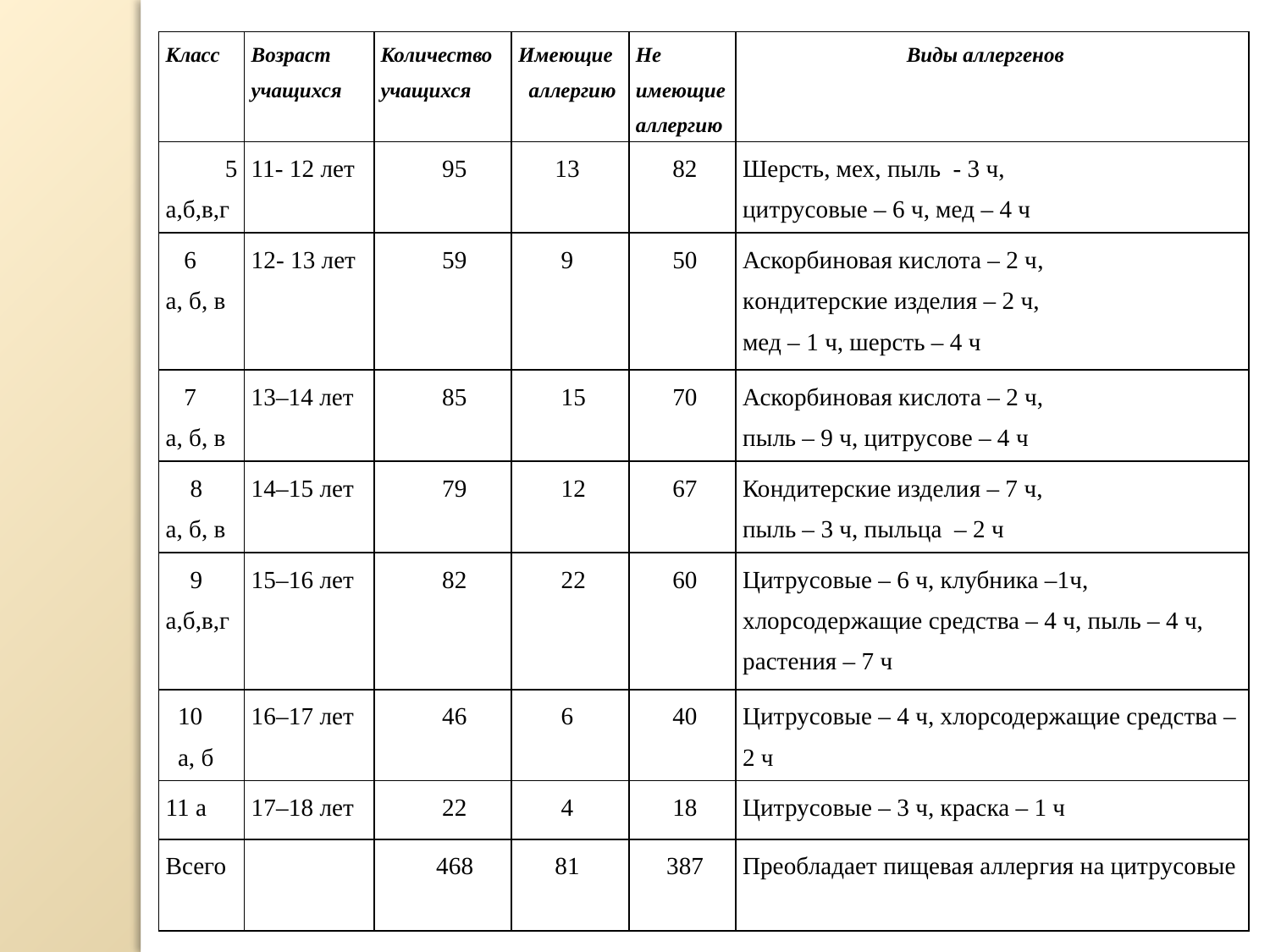

| Класс | Возраст учащихся | Количество учащихся | Имеющие аллергию | Не имеющие аллергию | Виды аллергенов |
| --- | --- | --- | --- | --- | --- |
| 5 а,б,в,г | 11- 12 лет | 95 | 13 | 82 | Шерсть, мех, пыль - 3 ч, цитрусовые – 6 ч, мед – 4 ч |
| 6 а, б, в | 12- 13 лет | 59 | 9 | 50 | Аскорбиновая кислота – 2 ч, кондитерские изделия – 2 ч, мед – 1 ч, шерсть – 4 ч |
| 7 а, б, в | 13–14 лет | 85 | 15 | 70 | Аскорбиновая кислота – 2 ч, пыль – 9 ч, цитрусове – 4 ч |
| 8 а, б, в | 14–15 лет | 79 | 12 | 67 | Кондитерские изделия – 7 ч, пыль – 3 ч, пыльца – 2 ч |
| 9 а,б,в,г | 15–16 лет | 82 | 22 | 60 | Цитрусовые – 6 ч, клубника –1ч, хлорсодержащие средства – 4 ч, пыль – 4 ч, растения – 7 ч |
| 10 а, б | 16–17 лет | 46 | 6 | 40 | Цитрусовые – 4 ч, хлорсодержащие средства –2 ч |
| 11 а | 17–18 лет | 22 | 4 | 18 | Цитрусовые – 3 ч, краска – 1 ч |
| Всего |  | 468 | 81 | 387 | Преобладает пищевая аллергия на цитрусовые |